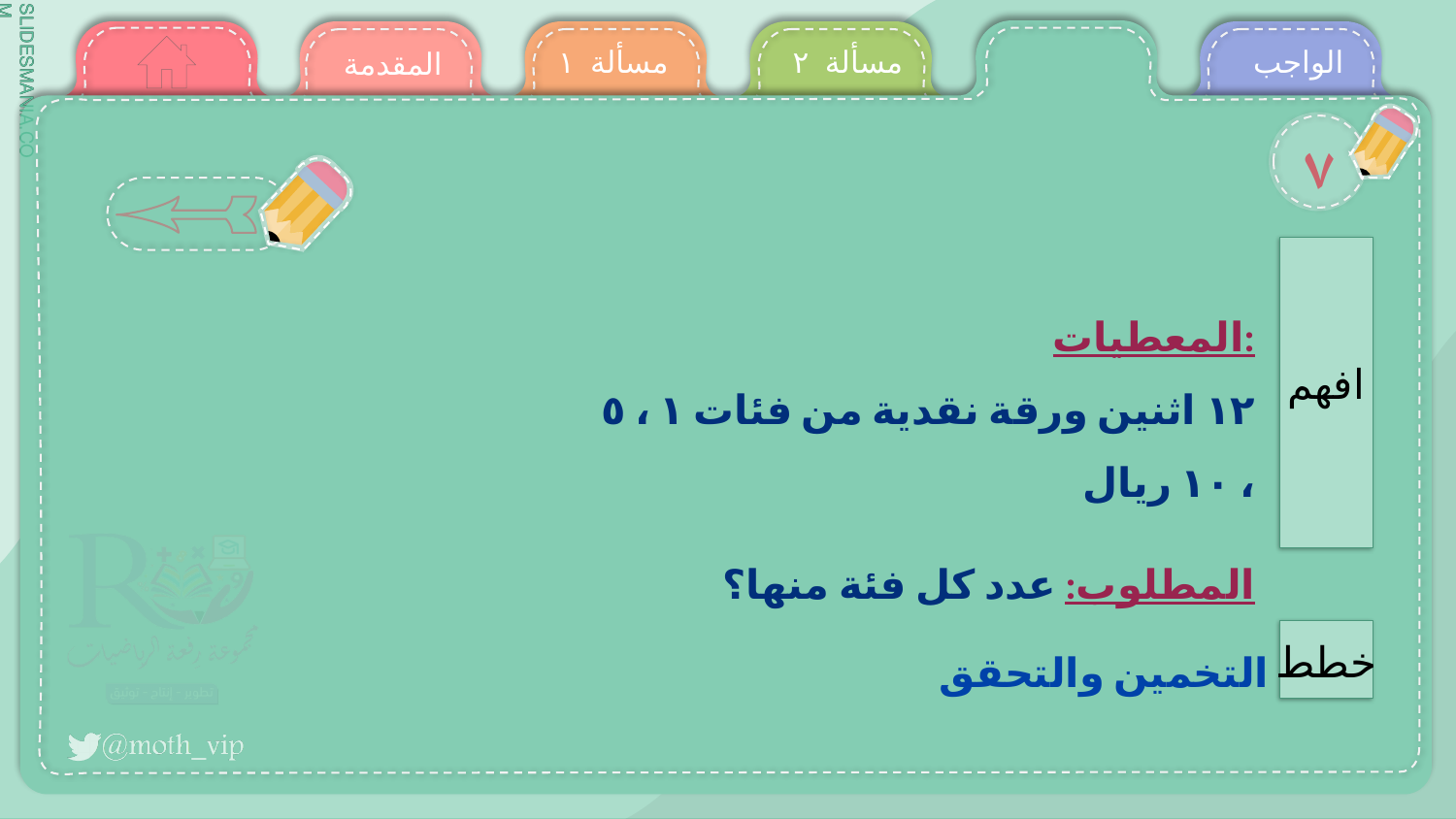

مسألة  ١
مسألة  ٢
الواجب
المقدمة

٧

المعطيات:
 ١٢ اثنين ورقة نقدية من فئات ١ ، ٥ ، ١٠ ريال

المطلوب: عدد كل فئة منها؟
افهم
خطط

 التخمين والتحقق